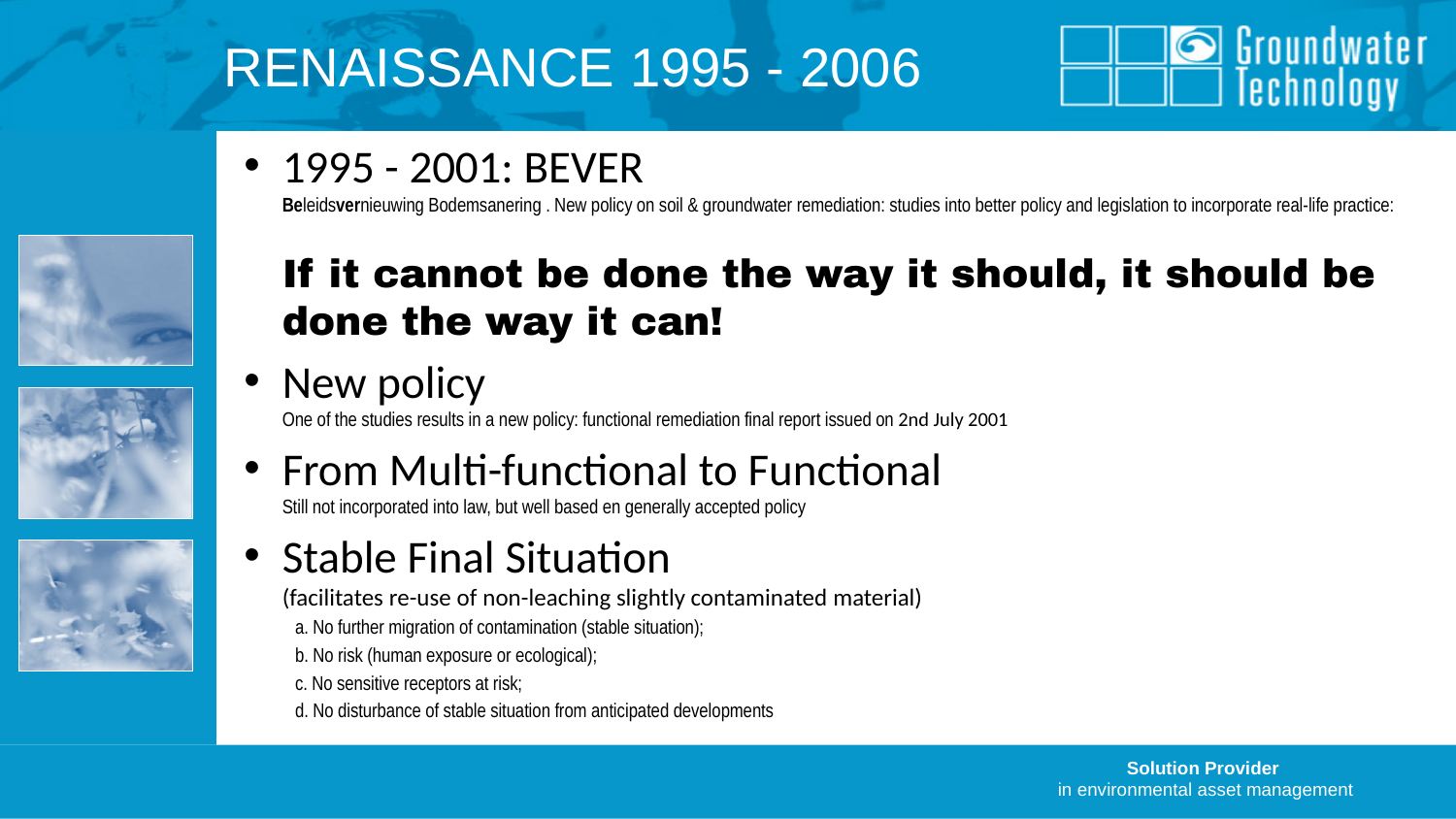

# RENAISSANCE 1995 - 2006
1995 - 2001: BEVER
Beleidsvernieuwing Bodemsanering . New policy on soil & groundwater remediation: studies into better policy and legislation to incorporate real-life practice:
If it cannot be done the way it should, it should be done the way it can!
New policy
One of the studies results in a new policy: functional remediation final report issued on 2nd July 2001
From Multi-functional to Functional
Still not incorporated into law, but well based en generally accepted policy
Stable Final Situation
(facilitates re-use of non-leaching slightly contaminated material)
a. No further migration of contamination (stable situation);
b. No risk (human exposure or ecological);
c. No sensitive receptors at risk;
d. No disturbance of stable situation from anticipated developments